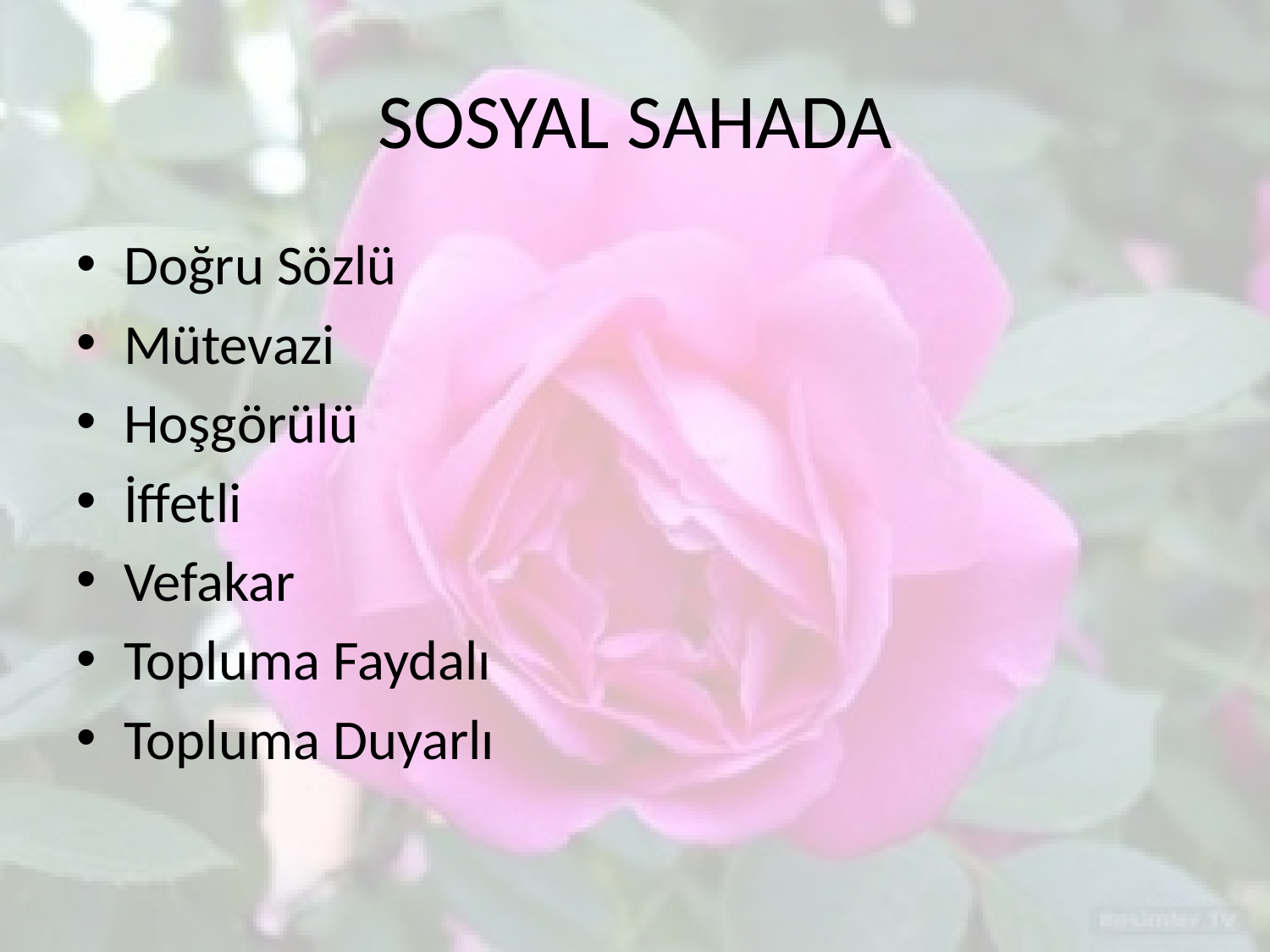

# SOSYAL SAHADA
Doğru Sözlü
Mütevazi
Hoşgörülü
İffetli
Vefakar
Topluma Faydalı
Topluma Duyarlı